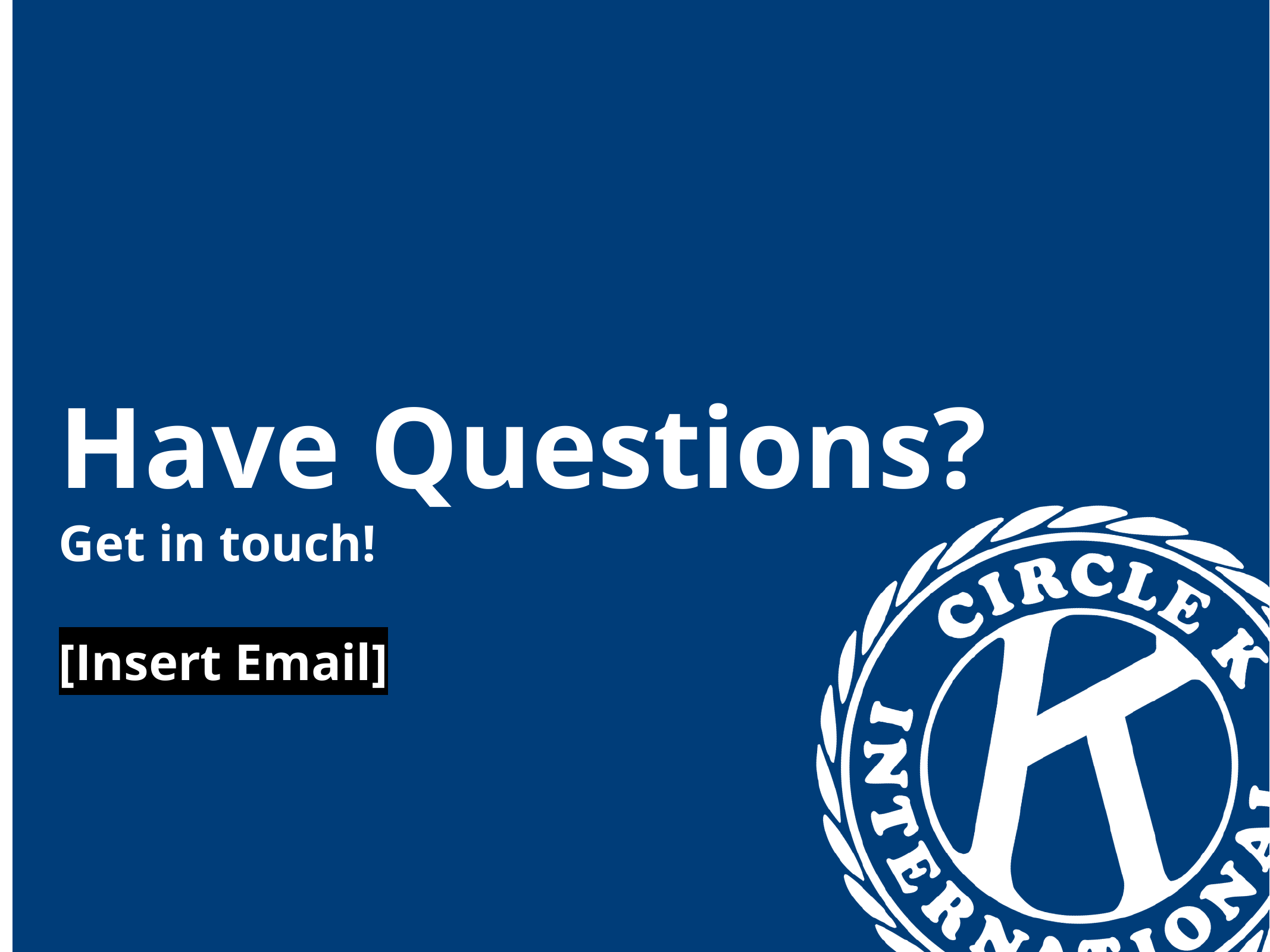

Have Questions?
Get in touch!

[Insert Email]